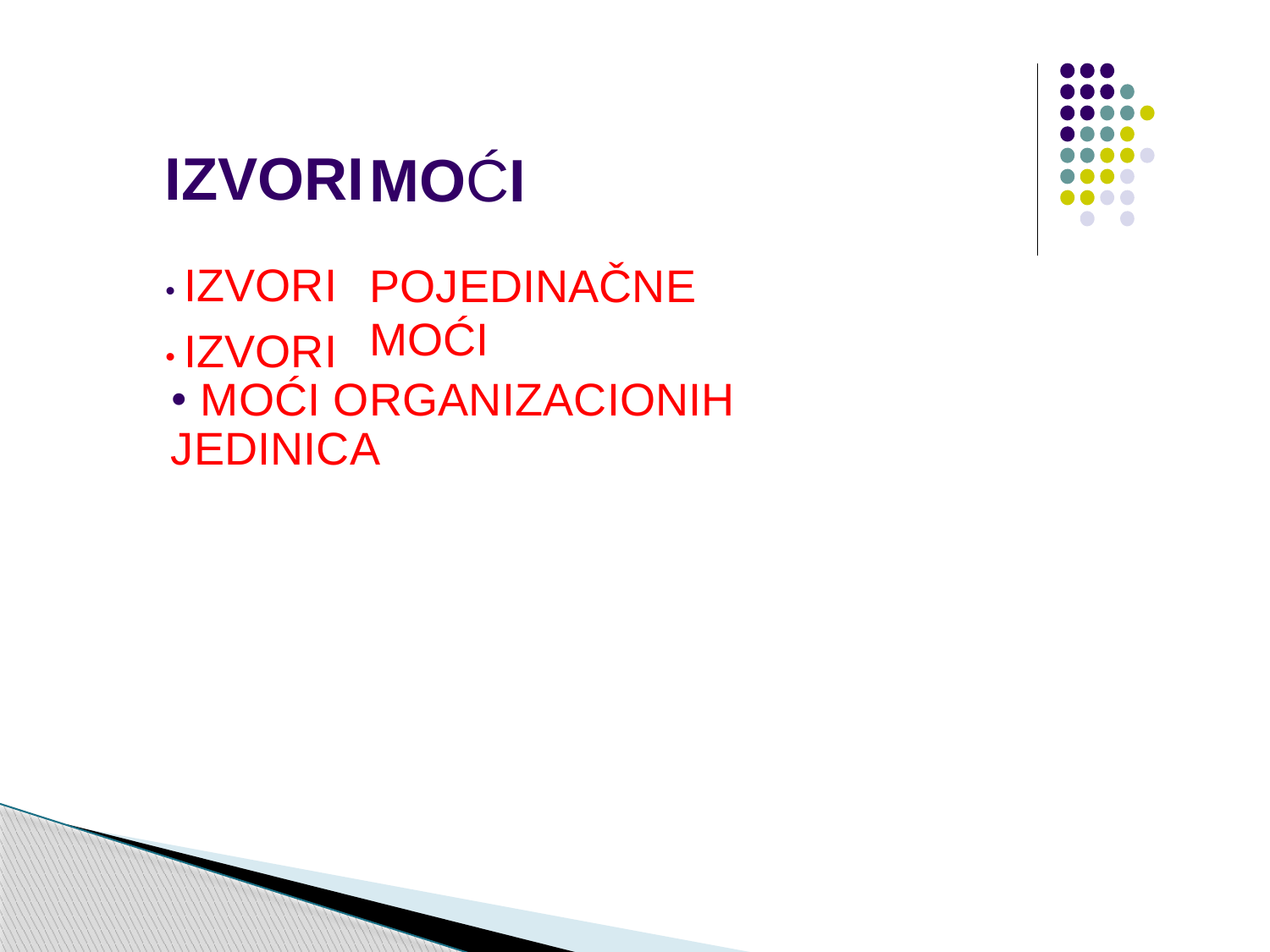

IZVORI
• IZVORI
• IZVORI
MOĆI
POJEDINAČNE MOĆI

• MOĆI ORGANIZACIONIH JEDINICA